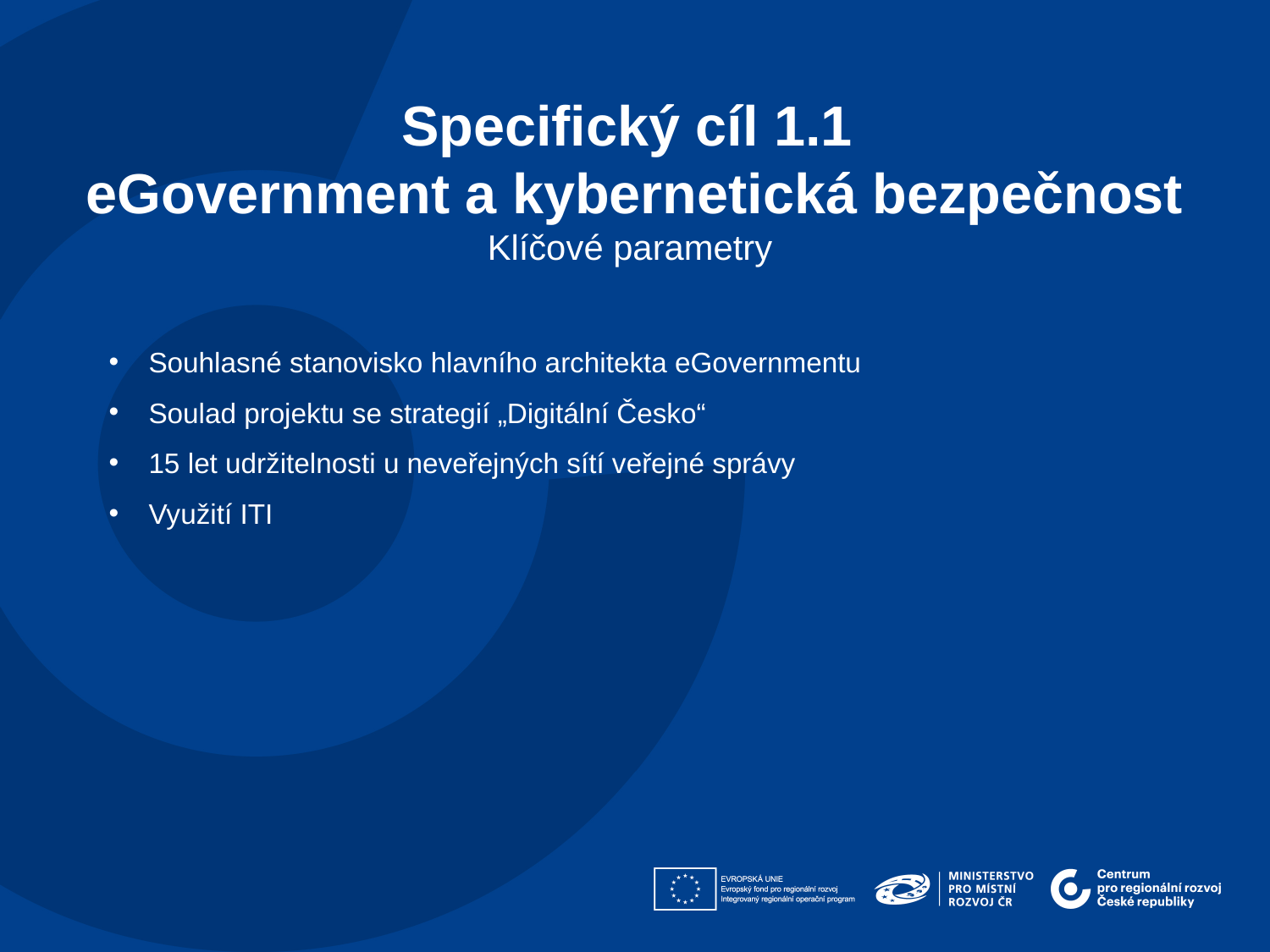

Specifický cíl 1.1
eGovernment a kybernetická bezpečnost
Klíčové parametry
Souhlasné stanovisko hlavního architekta eGovernmentu
Soulad projektu se strategií „Digitální Česko“
15 let udržitelnosti u neveřejných sítí veřejné správy
Využití ITI